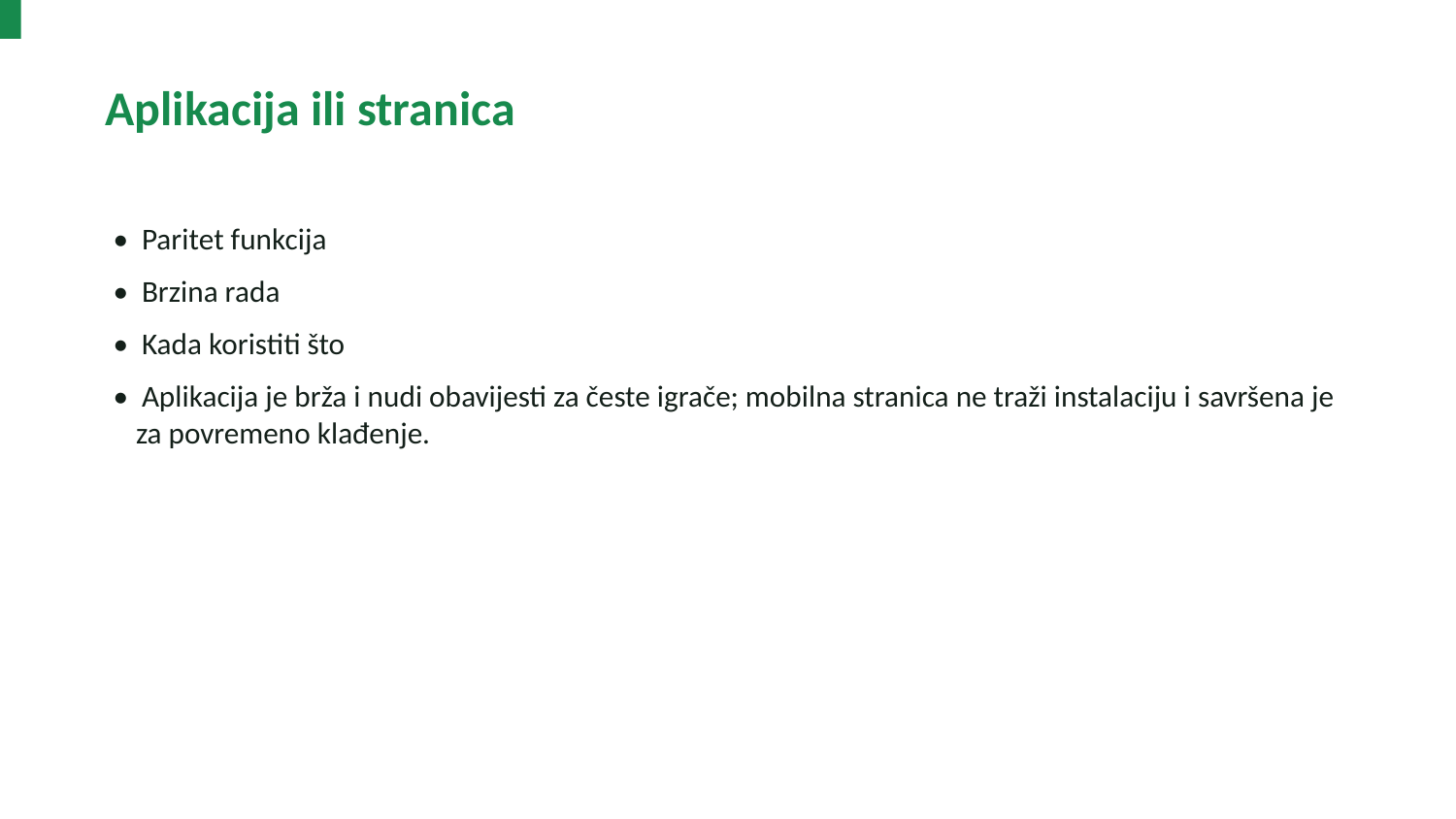

Aplikacija ili stranica
•  Paritet funkcija
•  Brzina rada
•  Kada koristiti što
•  Aplikacija je brža i nudi obavijesti za česte igrače; mobilna stranica ne traži instalaciju i savršena je za povremeno klađenje.